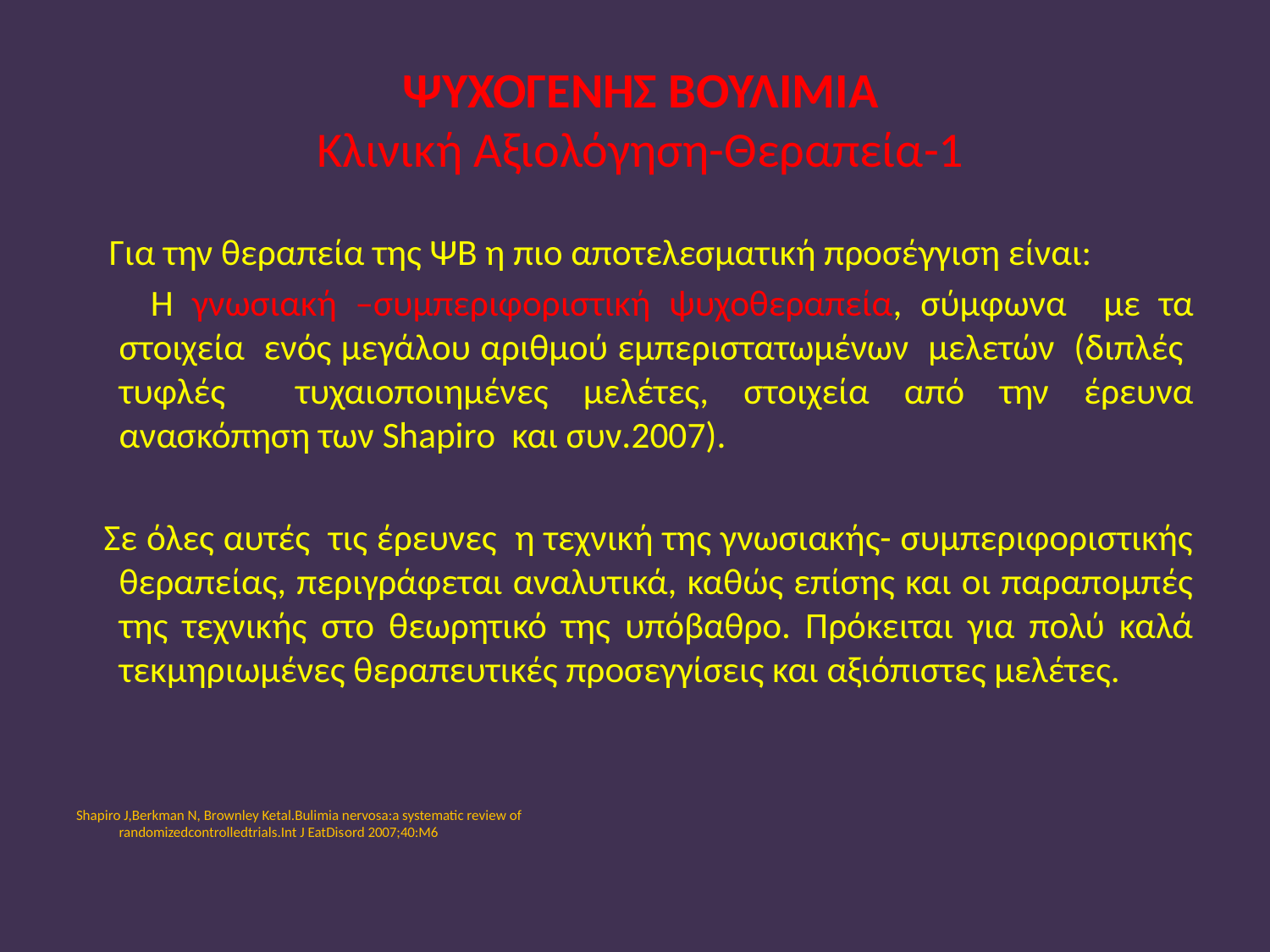

# ΨΥΧΟΓΕΝΗΣ ΒΟΥΛΙΜΙΑ Κλινική Αξιολόγηση-Θεραπεία-1
    Για την θεραπεία της ΨΒ η πιο αποτελεσματική προσέγγιση είναι:
    Η γνωσιακή –συμπεριφοριστική ψυχοθεραπεία, σύμφωνα  με τα στοιχεία  ενός μεγάλου αριθμού εμπεριστατωμένων  μελετών  (διπλές  τυφλές  τυχαιοποιημένες μελέτες, στοιχεία από την έρευνα ανασκόπηση των Shapiro  και συν.2007).

   Σε όλες αυτές  τις έρευνες  η τεχνική της γνωσιακής- συμπεριφοριστικής θεραπείας, περιγράφεται αναλυτικά, καθώς επίσης και οι παραπομπές της τεχνικής στο θεωρητικό της υπόβαθρο. Πρόκειται για πολύ καλά τεκμηριωμένες θεραπευτικές προσεγγίσεις και αξιόπιστες μελέτες.

Shapiro J,Berkman N, Brownley Ketal.Bulimia nervosa:a systematic review of
randomizedcontrolledtrials.Int J EatDis­ord 2007;40:M6